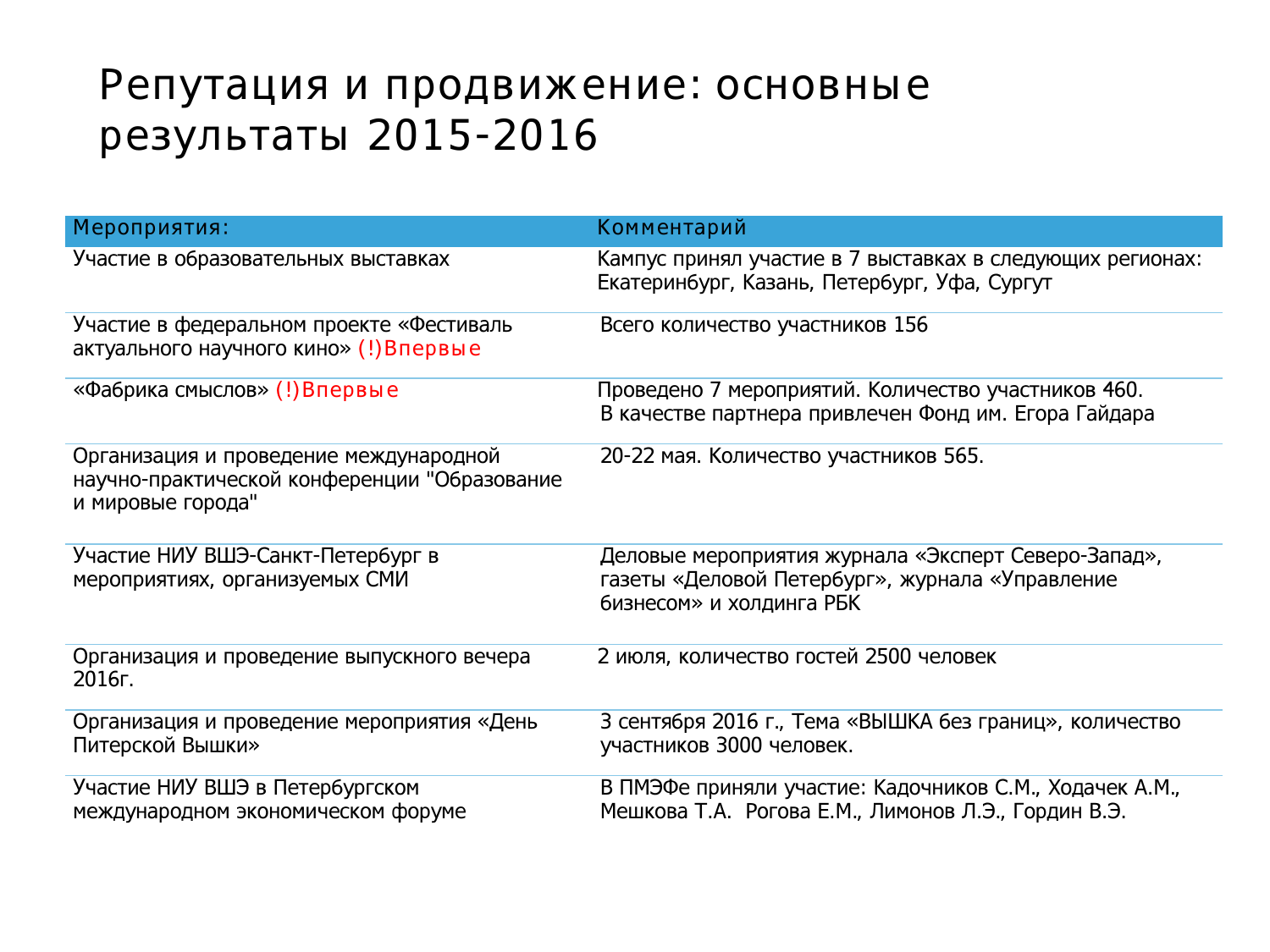

# Репутация и продвижение: основные результаты 2015-2016

| Мероприятия: | Комментарий |
| --- | --- |
| Участие в образовательных выставках | Кампус принял участие в 7 выставках в следующих регионах: Екатеринбург, Казань, Петербург, Уфа, Сургут |
| Участие в федеральном проекте «Фестиваль актуального научного кино» (!)Впервые | Всего количество участников 156 |
| «Фабрика смыслов» (!)Впервые | Проведено 7 мероприятий. Количество участников 460. В качестве партнера привлечен Фонд им. Егора Гайдара |
| Организация и проведение международной научно-практической конференции "Образование и мировые города" | 20-22 мая. Количество участников 565. |
| Участие НИУ ВШЭ-Санкт-Петербург в мероприятиях, организуемых СМИ | Деловые мероприятия журнала «Эксперт Северо-Запад», газеты «Деловой Петербург», журнала «Управление бизнесом» и холдинга РБК |
| Организация и проведение выпускного вечера 2016г. | 2 июля, количество гостей 2500 человек |
| Организация и проведение мероприятия «День Питерской Вышки» | 3 сентября 2016 г., Тема «ВЫШКА без границ», количество участников 3000 человек. |
| Участие НИУ ВШЭ в Петербургском международном экономическом форуме | В ПМЭФе приняли участие: Кадочников С.М., Ходачек А.М., Мешкова Т.А. Рогова Е.М., Лимонов Л.Э., Гордин В.Э. |